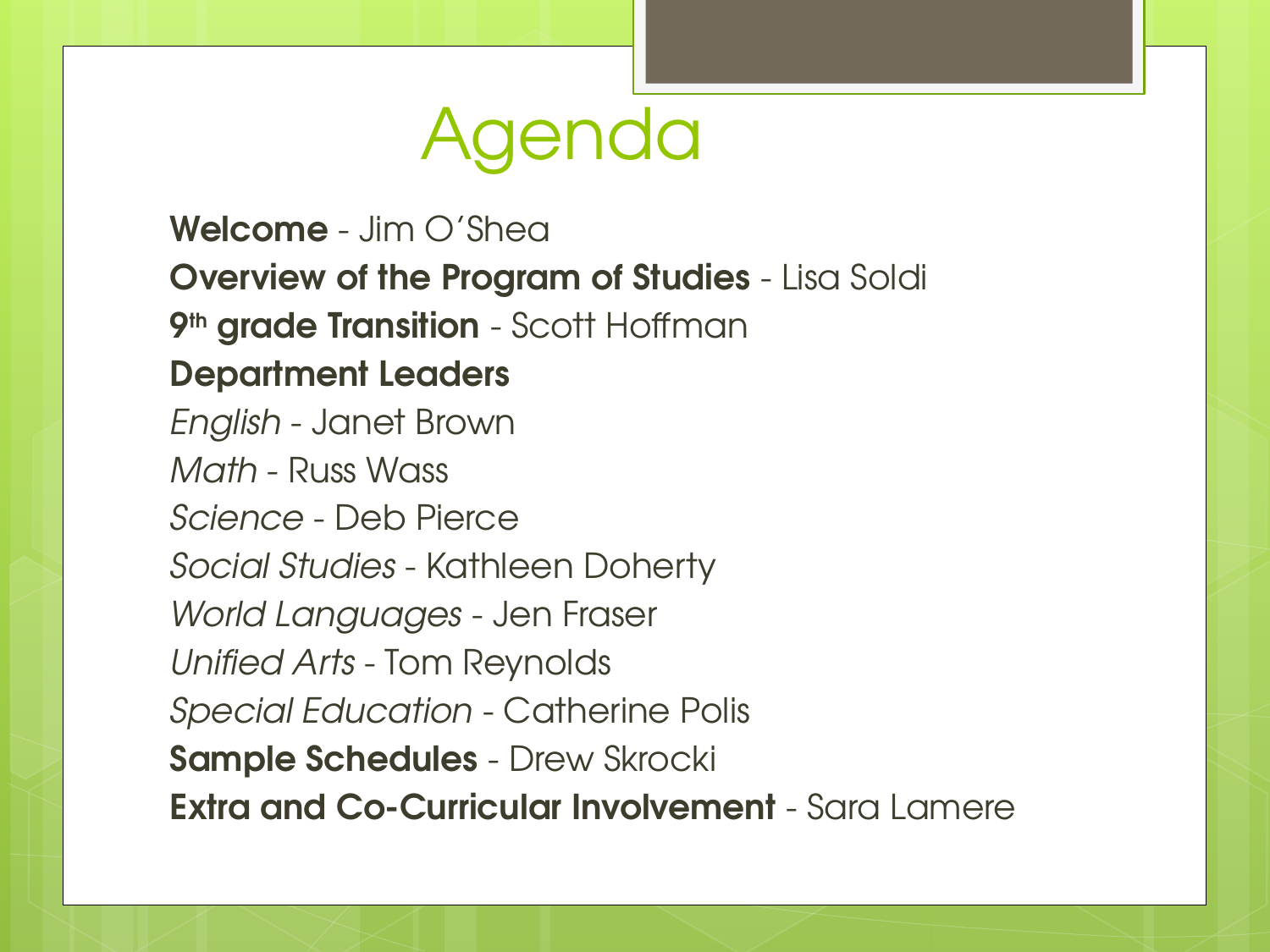

# Agenda
Welcome - Jim O’Shea
Overview of the Program of Studies - Lisa Soldi
9th grade Transition - Scott Hoffman
Department Leaders
	English - Janet Brown
	Math - Russ Wass
	Science - Deb Pierce
	Social Studies - Kathleen Doherty
	World Languages - Jen Fraser
	Unified Arts - Tom Reynolds
	Special Education - Catherine Polis
Sample Schedules - Drew Skrocki
Extra and Co-Curricular Involvement - Sara Lamere